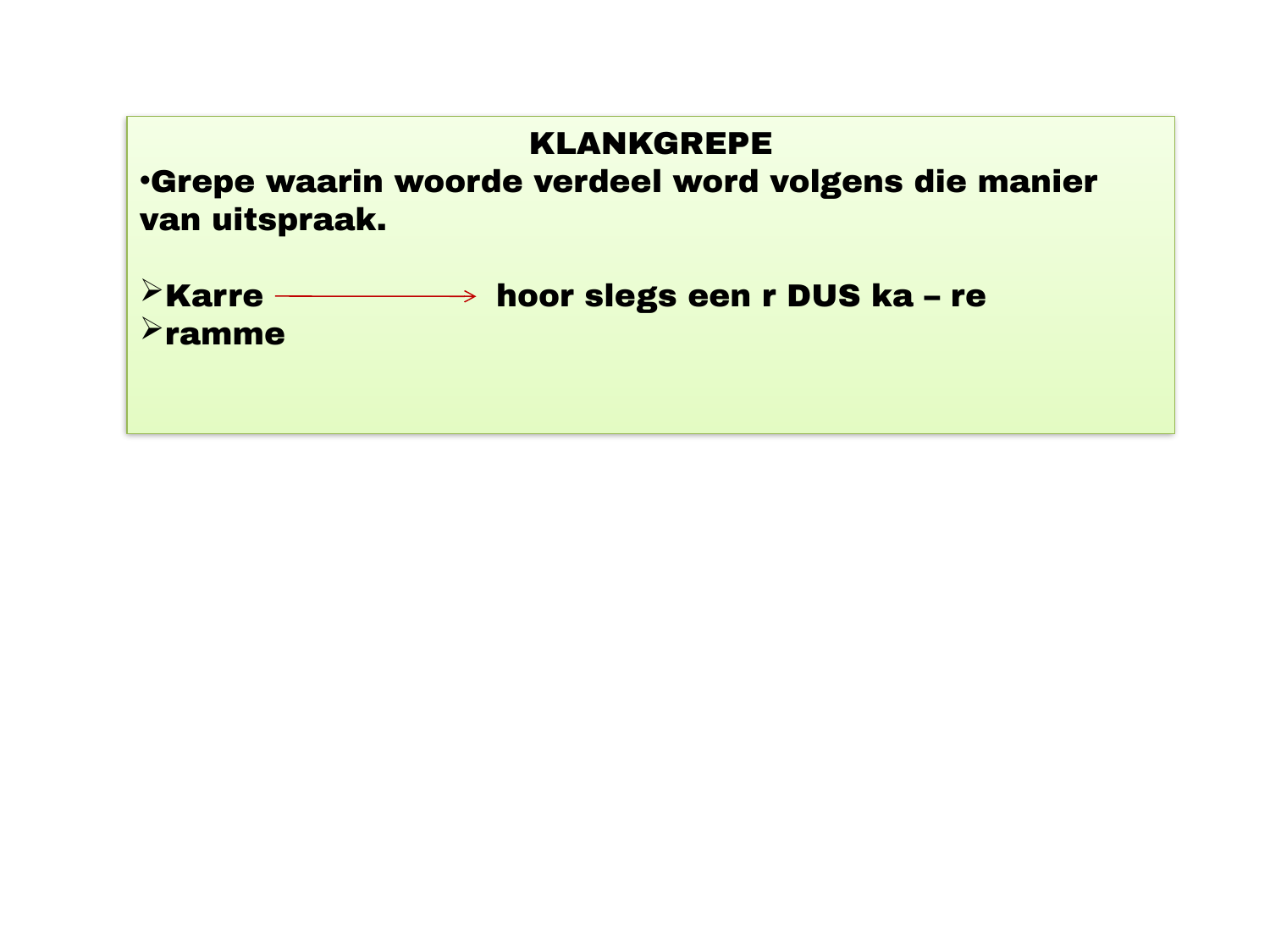

KLANKGREPE
Grepe waarin woorde verdeel word volgens die manier van uitspraak.

Karre                      hoor slegs een r DUS ka – re
ramme